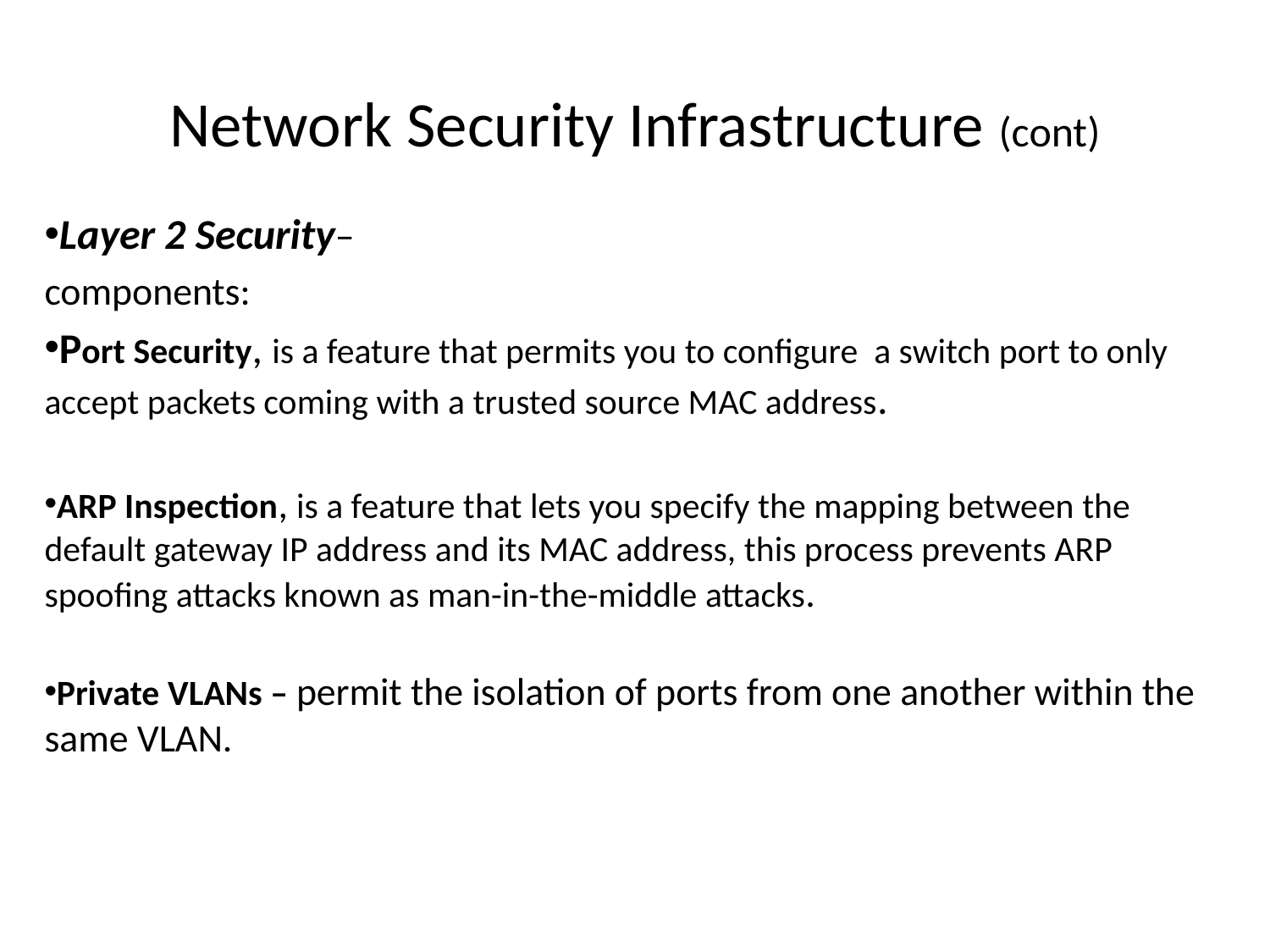

# Network Security Infrastructure (cont)
Layer 2 Security–
components:
Port Security, is a feature that permits you to configure  a switch port to only accept packets coming with a trusted source MAC address.

ARP Inspection, is a feature that lets you specify the mapping between the default gateway IP address and its MAC address, this process prevents ARP spoofing attacks known as man-in-the-middle attacks.

Private VLANs – permit the isolation of ports from one another within the same VLAN.